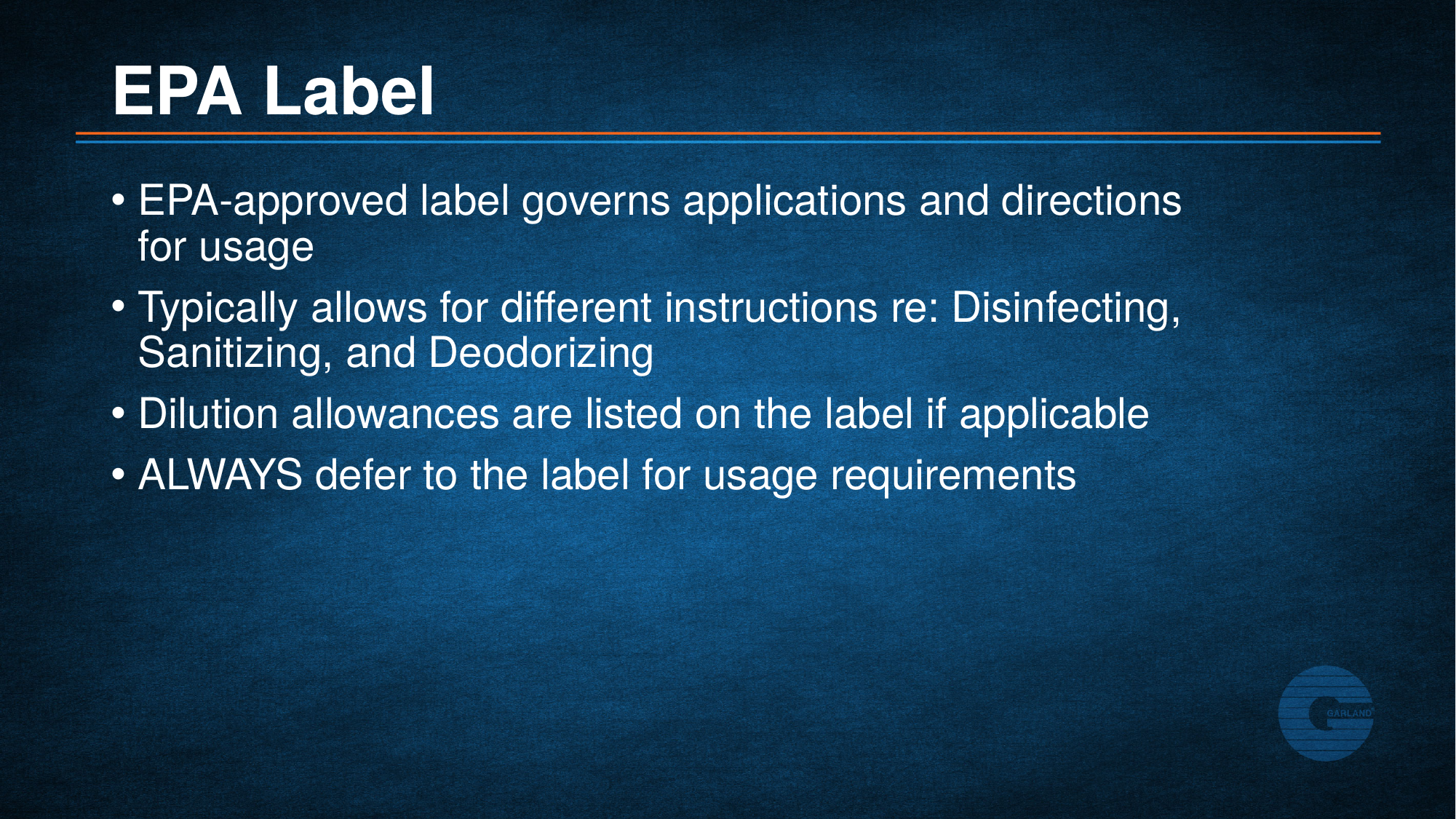

# EPA Label
EPA-approved label governs applications and directions for usage
Typically allows for different instructions re: Disinfecting, Sanitizing, and Deodorizing
Dilution allowances are listed on the label if applicable
ALWAYS defer to the label for usage requirements